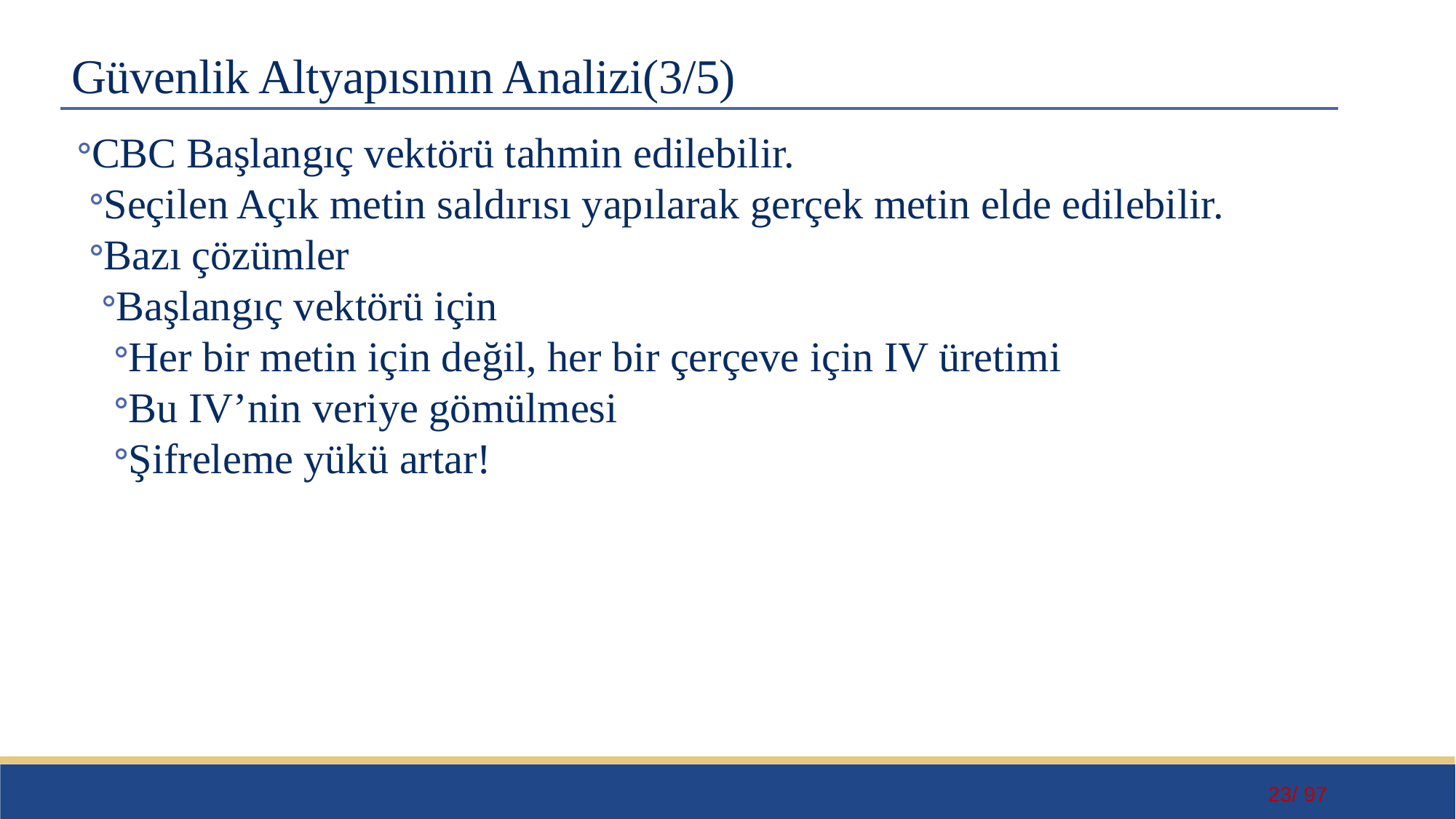

# Güvenlik Altyapısının Analizi(3/5)
CBC Başlangıç vektörü tahmin edilebilir.
Seçilen Açık metin saldırısı yapılarak gerçek metin elde edilebilir.
Bazı çözümler
Başlangıç vektörü için
Her bir metin için değil, her bir çerçeve için IV üretimi
Bu IV’nin veriye gömülmesi
Şifreleme yükü artar!

23/ 97